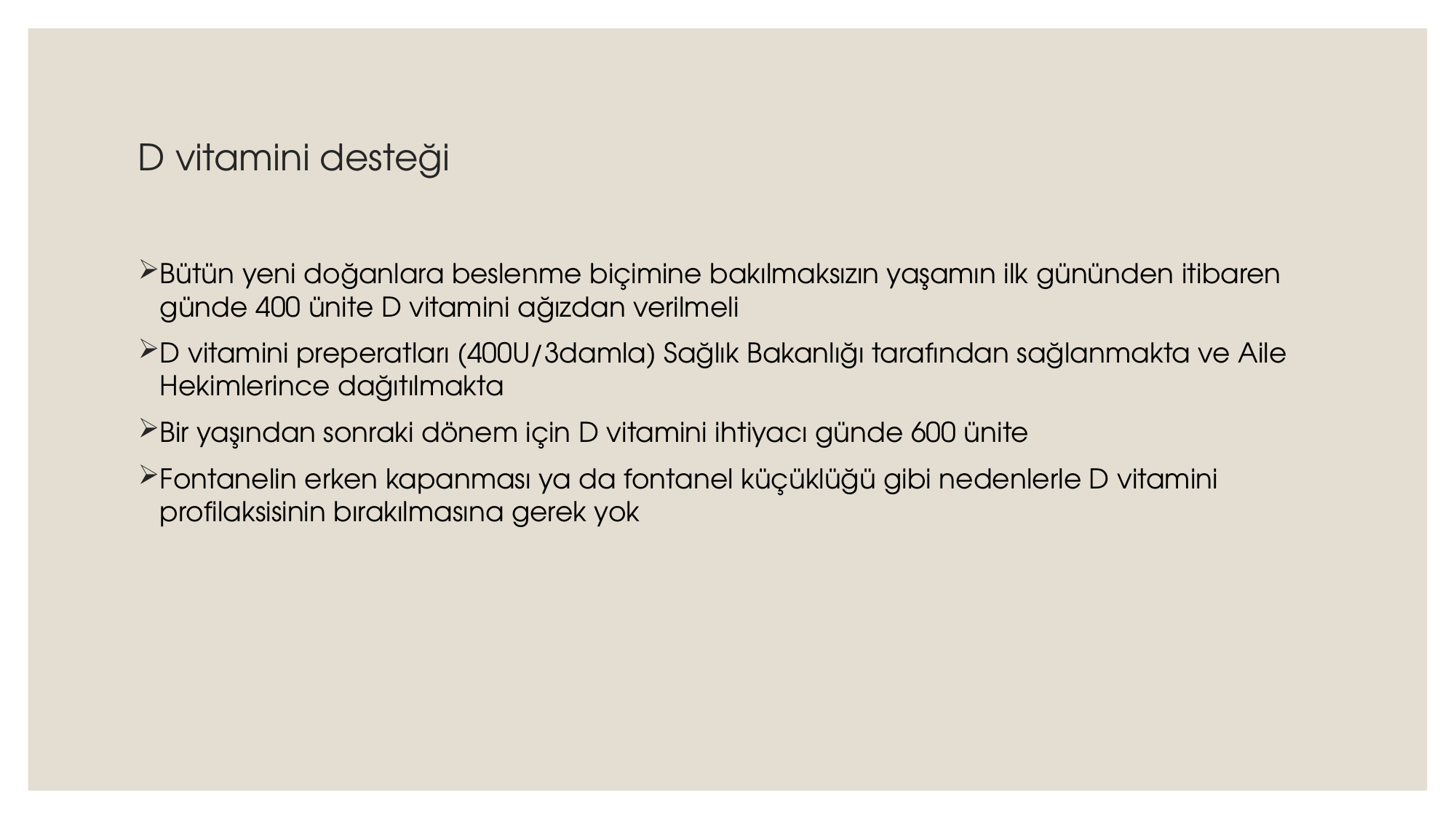

# D vitamini desteği
Bütün yeni doğanlara beslenme biçimine bakılmaksızın yaşamın ilk gününden itibaren günde 400 ünite D vitamini ağızdan verilmeli
D vitamini preperatları (400U/3damla) Sağlık Bakanlığı tarafından sağlanmakta ve Aile Hekimlerince dağıtılmakta
Bir yaşından sonraki dönem için D vitamini ihtiyacı günde 600 ünite
Fontanelin erken kapanması ya da fontanel küçüklüğü gibi nedenlerle D vitamini profilaksisinin bırakılmasına gerek yok